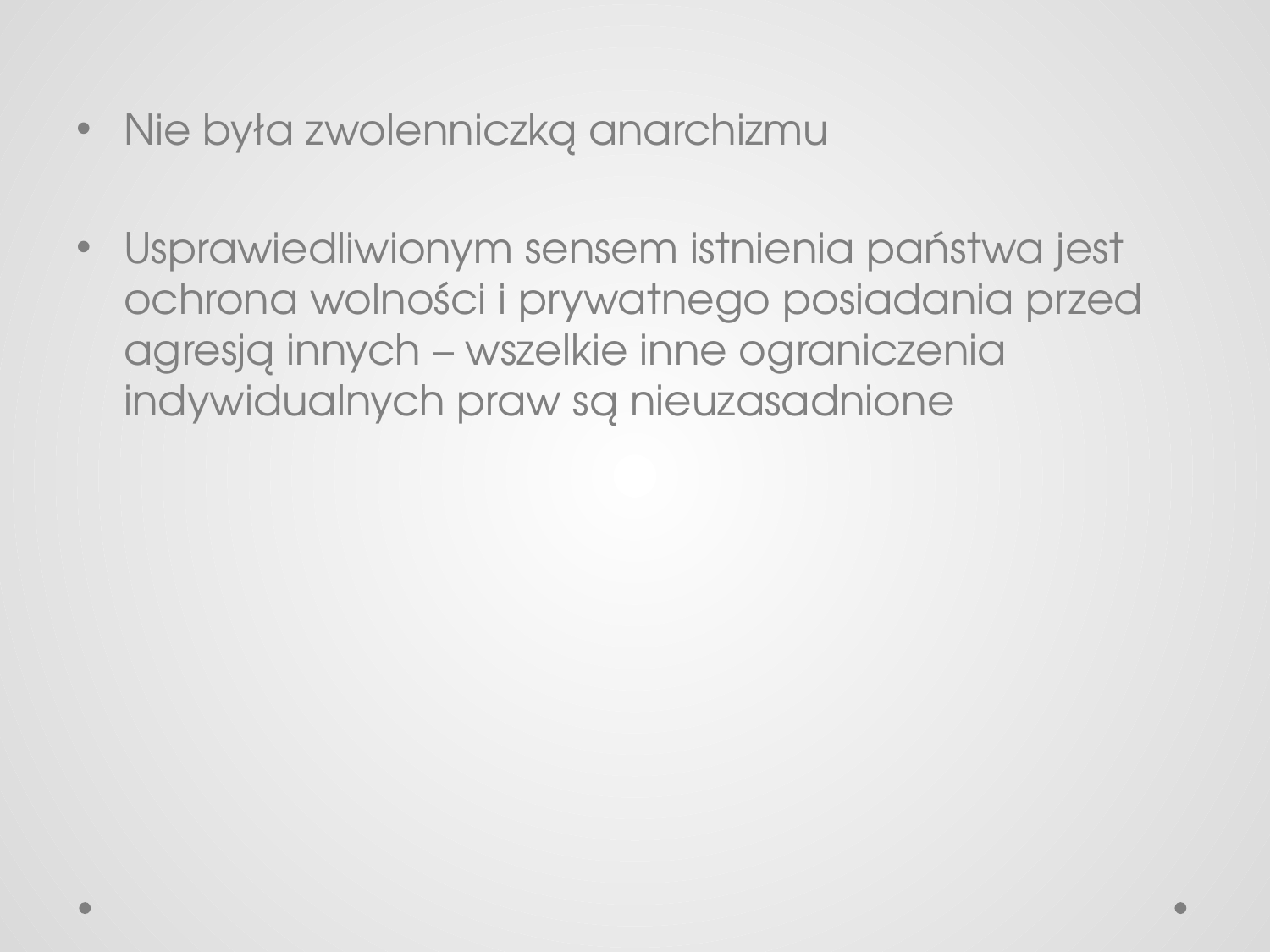

Nie była zwolenniczką anarchizmu

Usprawiedliwionym sensem istnienia państwa jest ochrona wolności i prywatnego posiadania przed agresją innych – wszelkie inne ograniczenia indywidualnych praw są nieuzasadnione